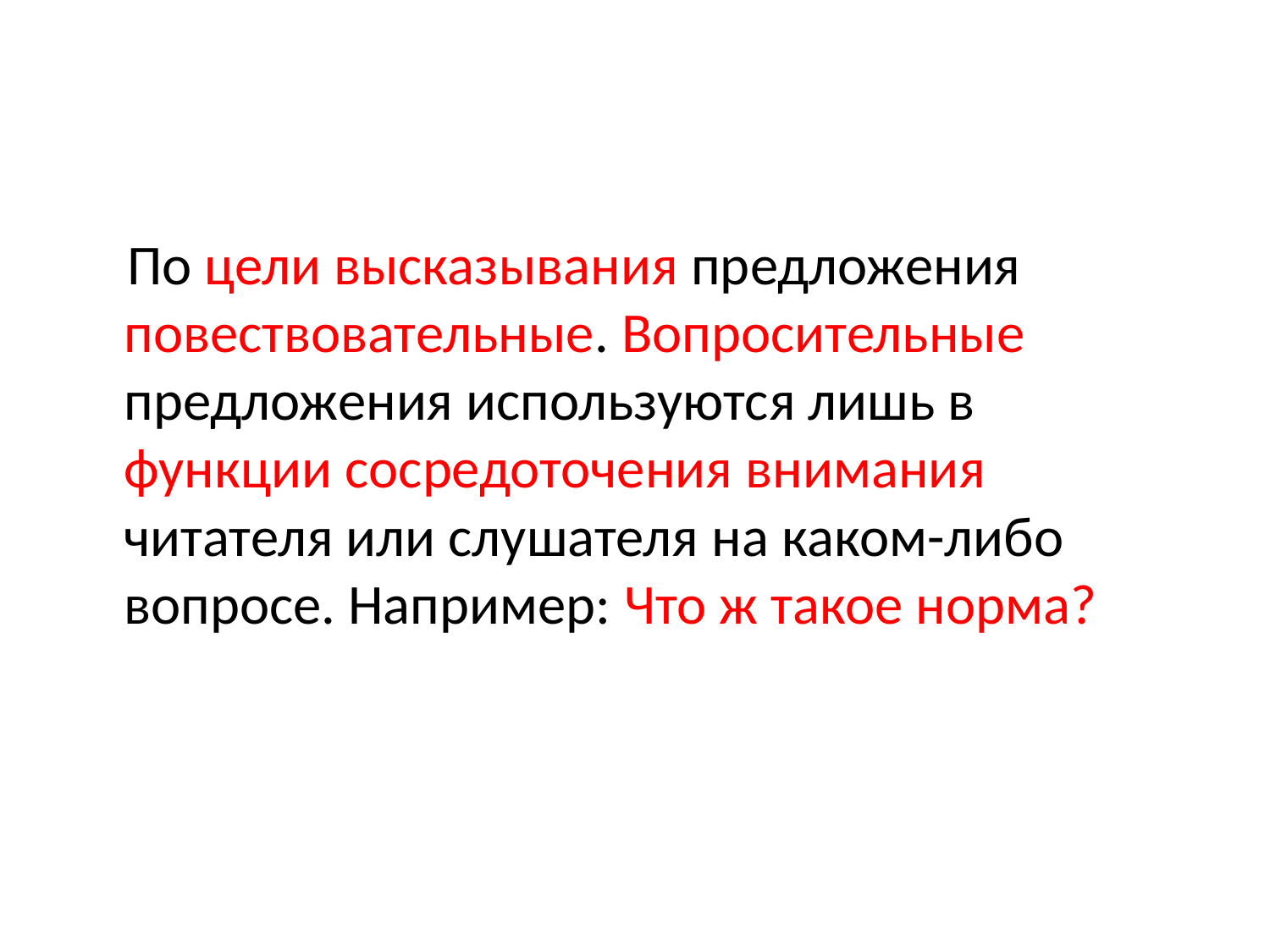

#
    По цели высказывания предложения повествовательные. Вопросительные предложения используются лишь в функции сосредоточения внимания читателя или слушателя на каком-либо вопросе. Например: Что ж такое норма?